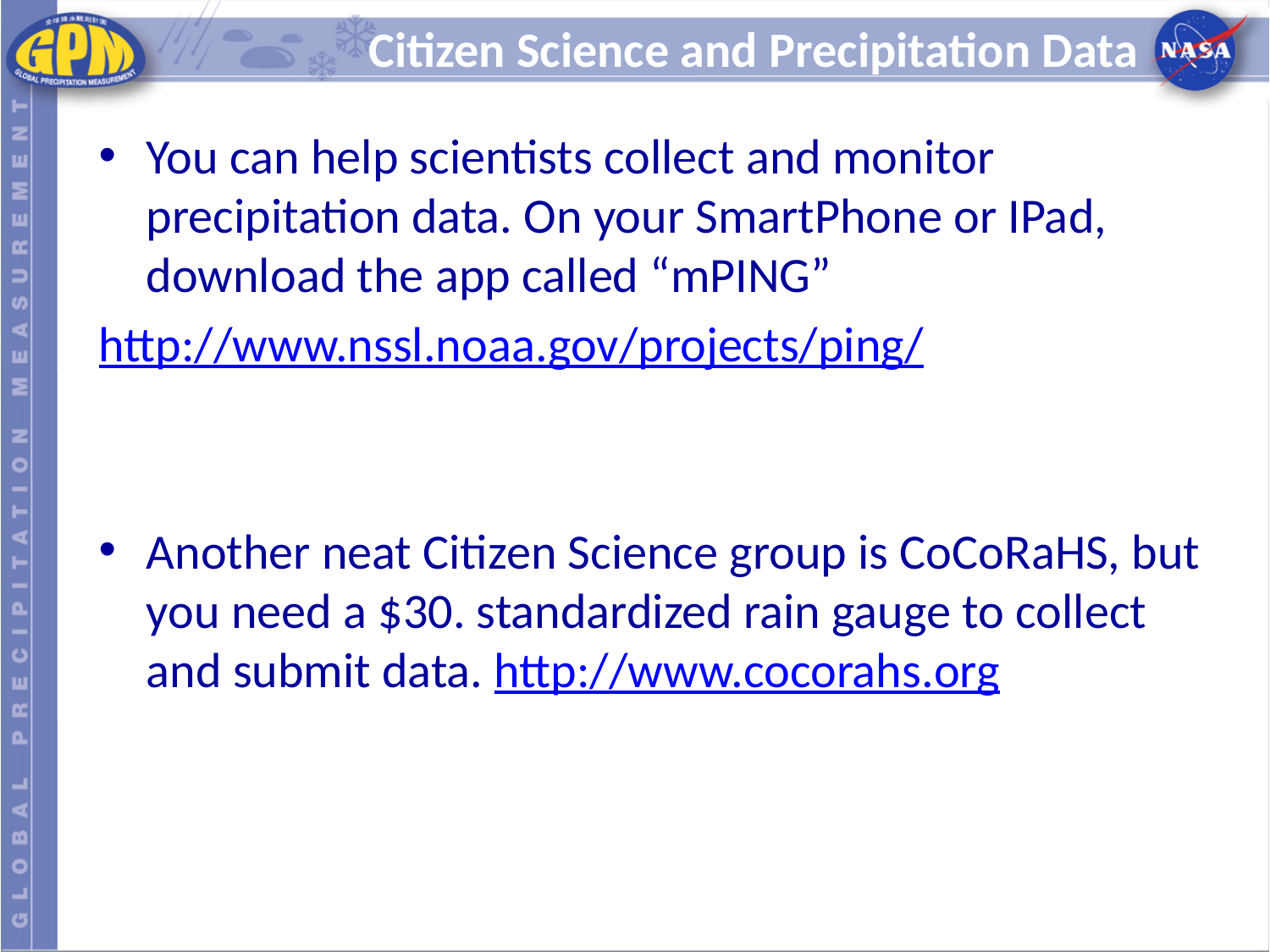

# Citizen Science and Precipitation Data
You can help scientists collect and monitor precipitation data. On your SmartPhone or IPad, download the app called “mPING”
http://www.nssl.noaa.gov/projects/ping/

Another neat Citizen Science group is CoCoRaHS, but you need a $30. standardized rain gauge to collect and submit data. http://www.cocorahs.org